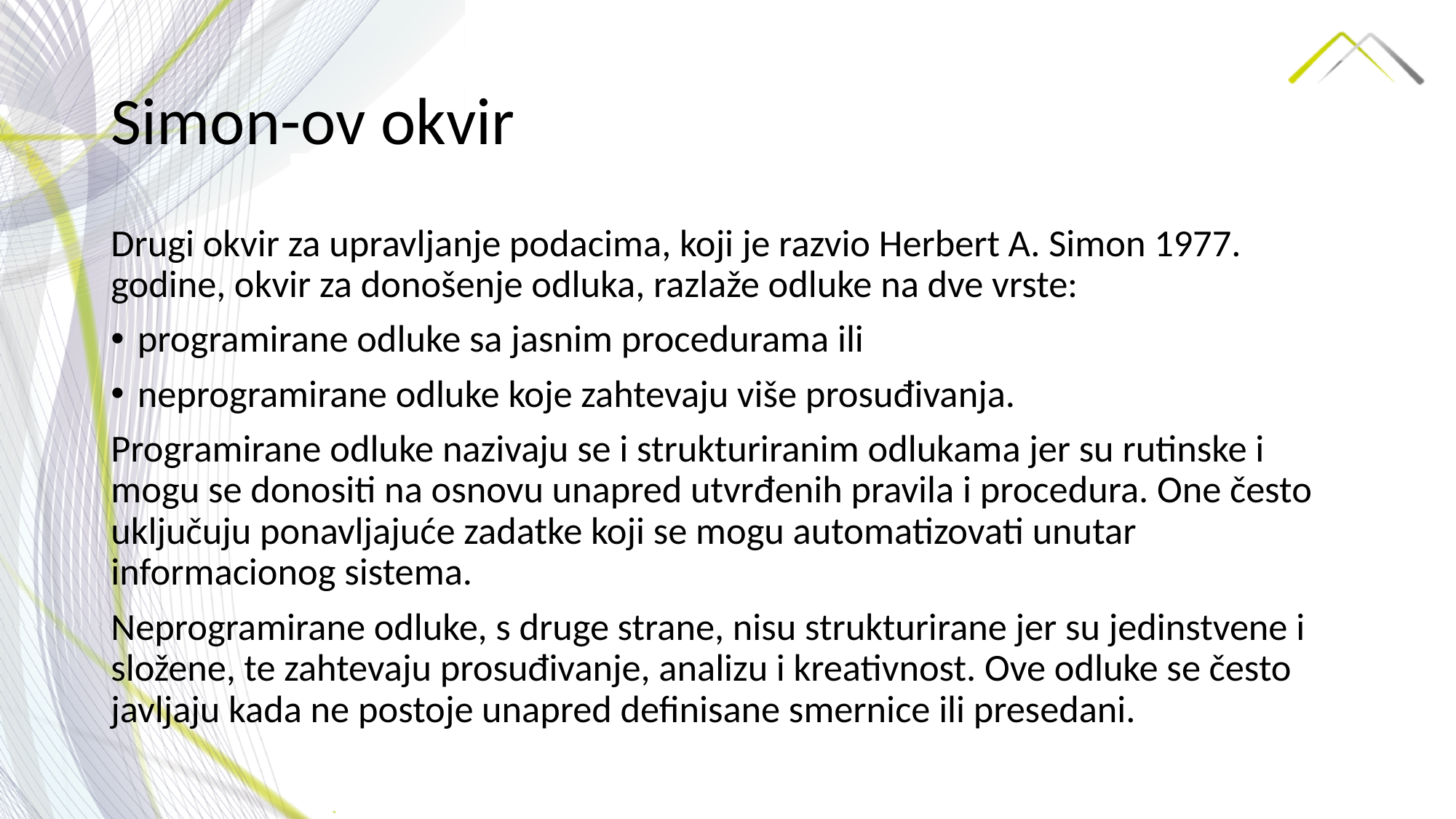

# Simon-ov okvir
Drugi okvir za upravljanje podacima, koji je razvio Herbert A. Simon 1977. godine, okvir za donošenje odluka, razlaže odluke na dve vrste:
programirane odluke sa jasnim procedurama ili
neprogramirane odluke koje zahtevaju više prosuđivanja.
Programirane odluke nazivaju se i strukturiranim odlukama jer su rutinske i mogu se donositi na osnovu unapred utvrđenih pravila i procedura. One često uključuju ponavljajuće zadatke koji se mogu automatizovati unutar informacionog sistema.
Neprogramirane odluke, s druge strane, nisu strukturirane jer su jedinstvene i složene, te zahtevaju prosuđivanje, analizu i kreativnost. Ove odluke se često javljaju kada ne postoje unapred definisane smernice ili presedani.